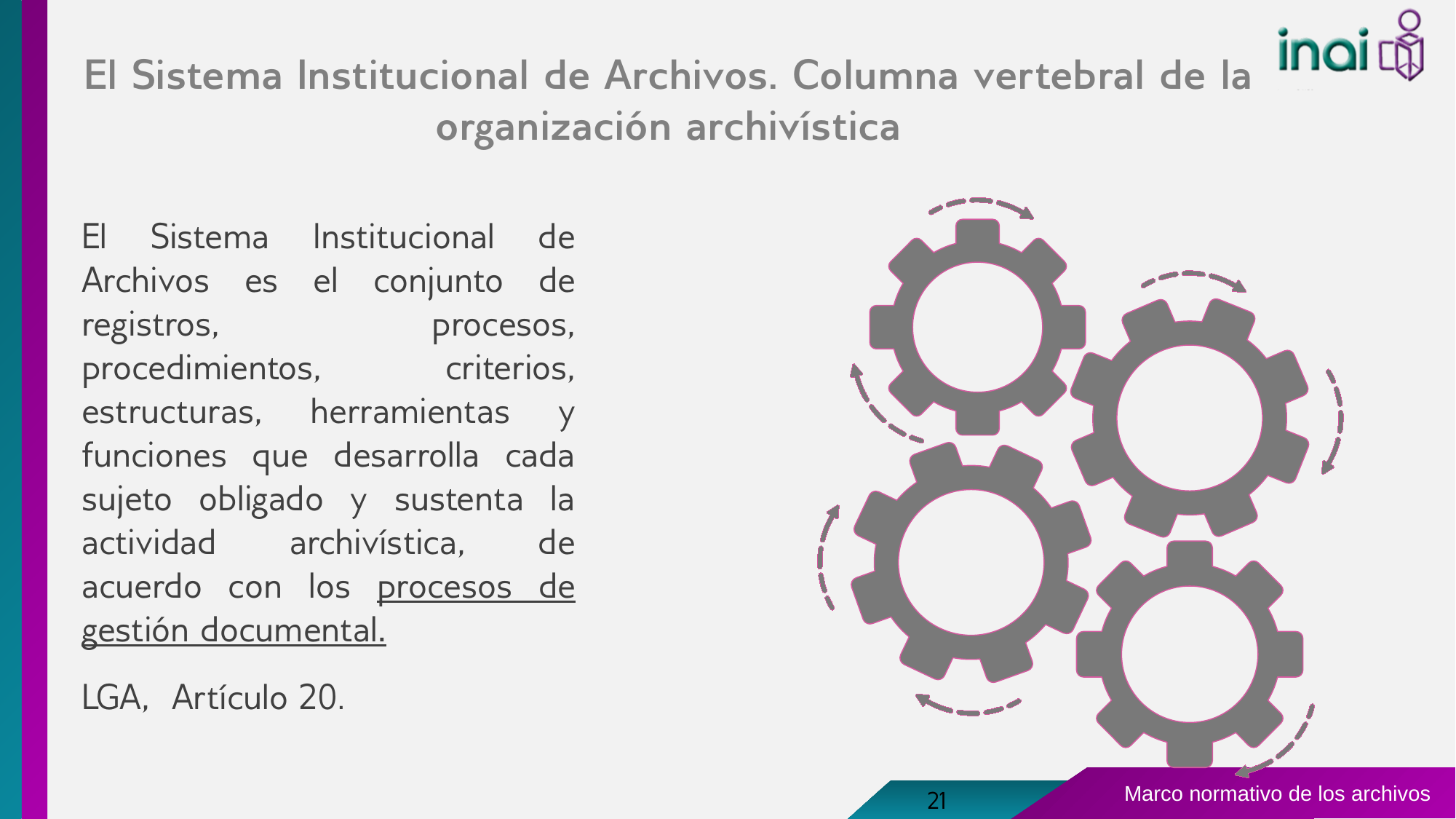

# El Sistema Institucional de Archivos. Columna vertebral de la organización archivística

El Sistema Institucional de Archivos es el conjunto de registros, procesos, procedimientos, criterios, estructuras, herramientas y funciones que desarrolla cada sujeto obligado y sustenta la actividad archivística, de acuerdo con los procesos de gestión documental.
LGA,  Artículo 20.
21